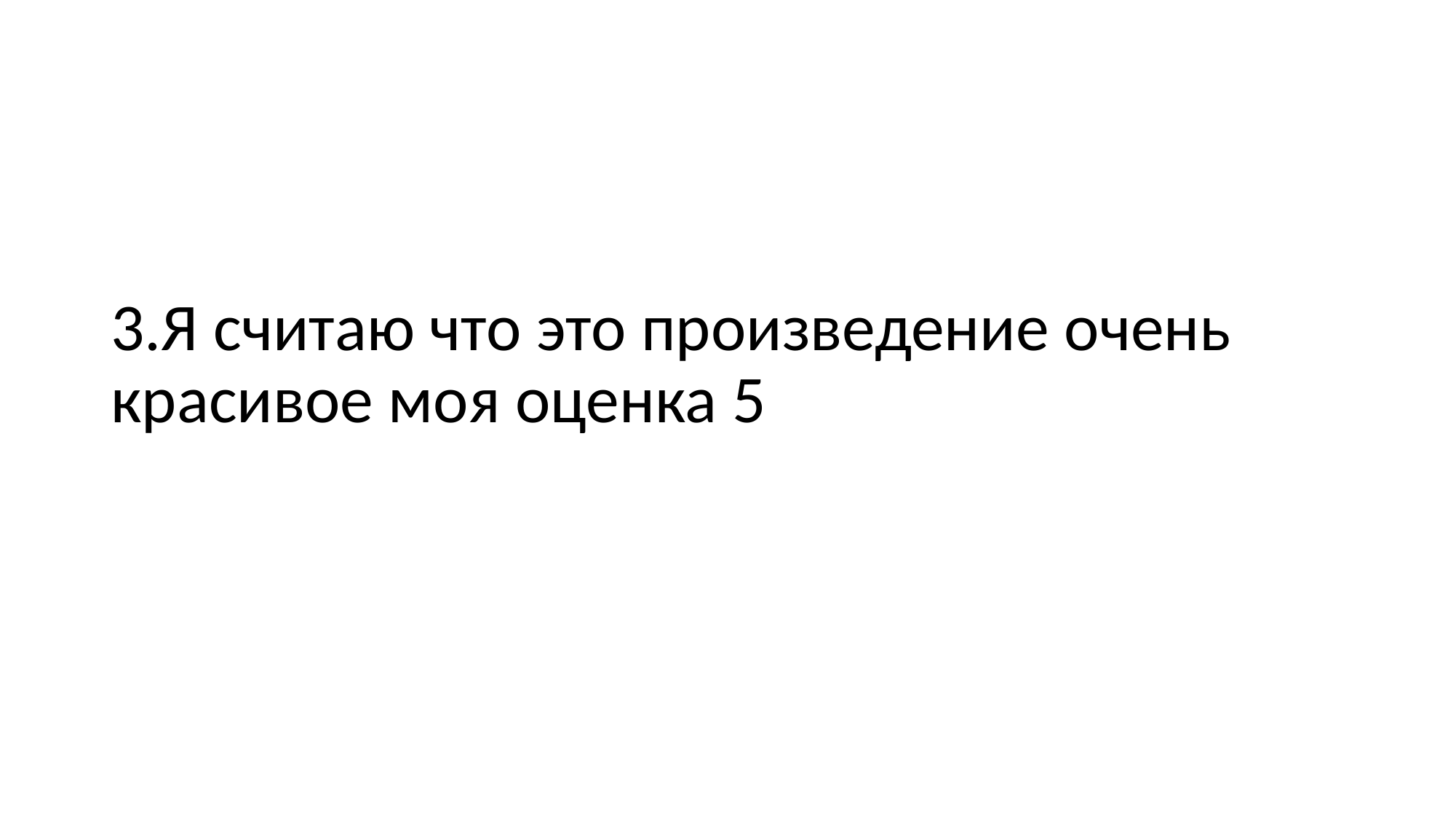

# 3.Я считаю что это произведение очень красивое моя оценка 5